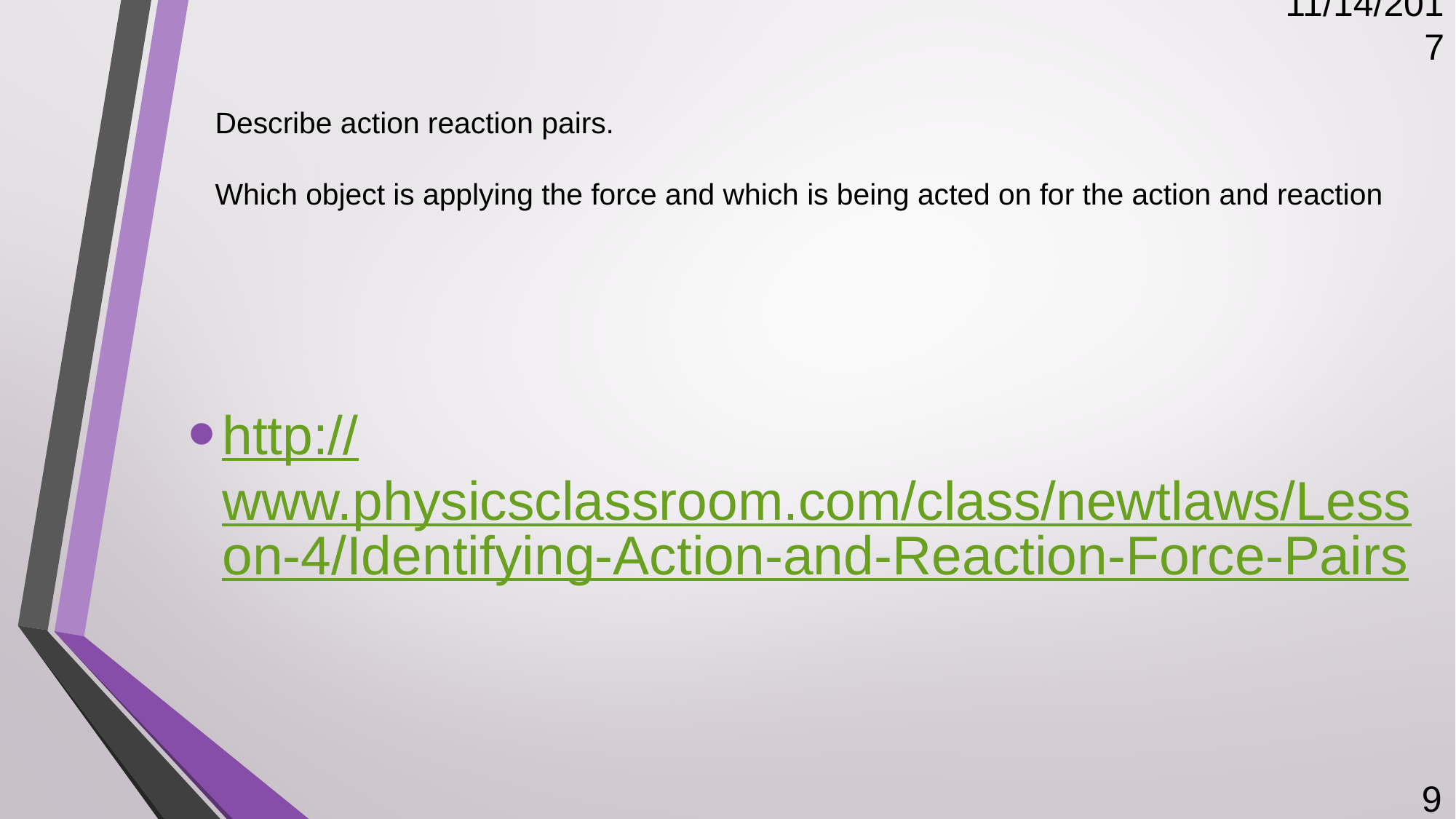

11/14/2017
# Describe action reaction pairs. Which object is applying the force and which is being acted on for the action and reaction
http://www.physicsclassroom.com/class/newtlaws/Lesson-4/Identifying-Action-and-Reaction-Force-Pairs

9